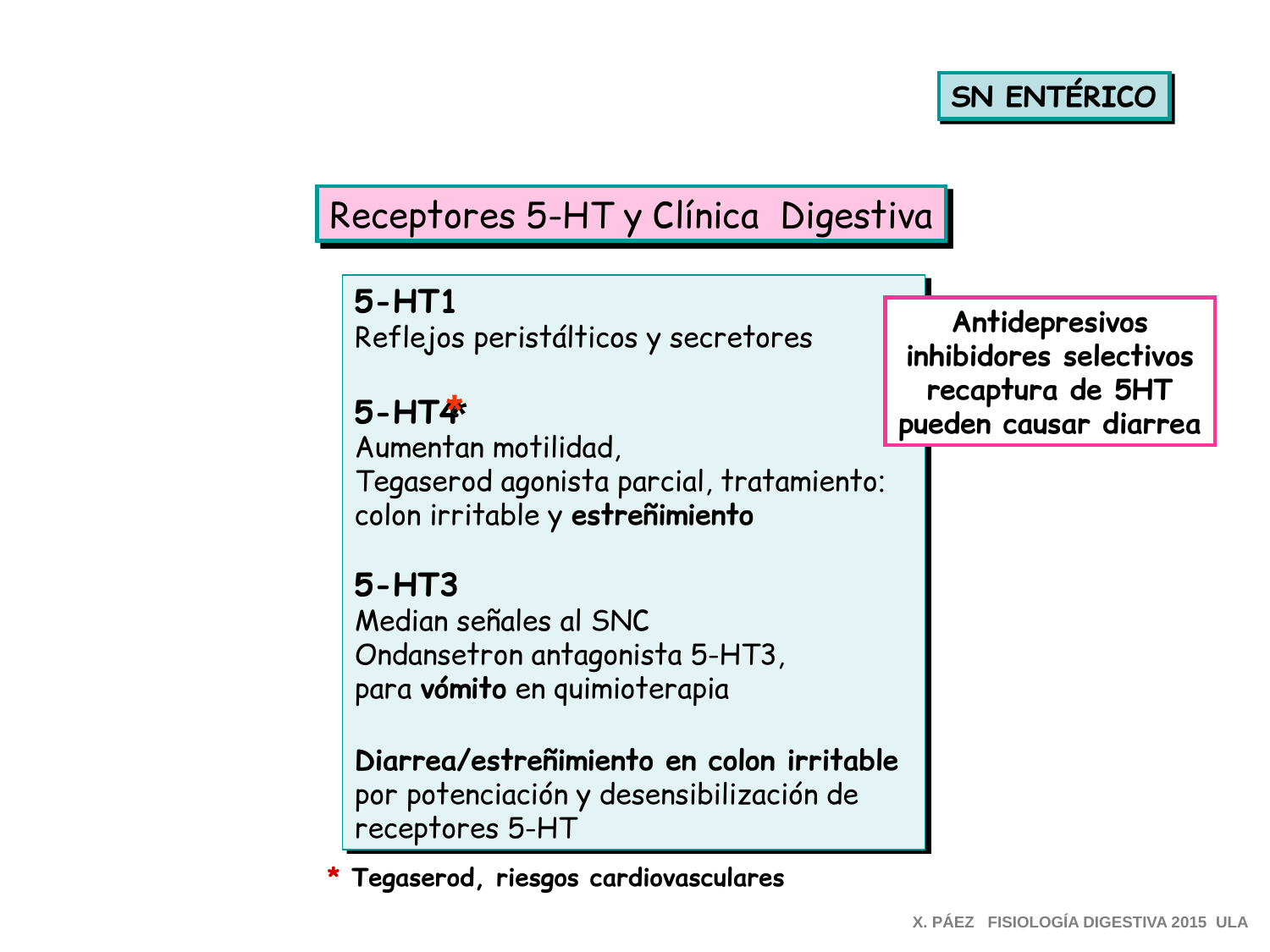

SN ENTÉRICO
Receptores 5-HT y Clínica  Digestiva
5-HT1
Reflejos peristálticos y secretores

5-HT4
Aumentan motilidad,
Tegaserod agonista parcial, tratamiento:
colon irritable y estreñimiento

5-HT3
Median señales al SNC
Ondansetron antagonista 5-HT3,
para vómito en quimioterapia

Diarrea/estreñimiento en colon irritable
por potenciación y desensibilización de receptores 5-HT
Antidepresivos inhibidores selectivos recaptura de 5HT pueden causar diarrea
*
* Tegaserod, riesgos cardiovasculares
X. PÁEZ   FISIOLOGÍA DIGESTIVA 2015  ULA